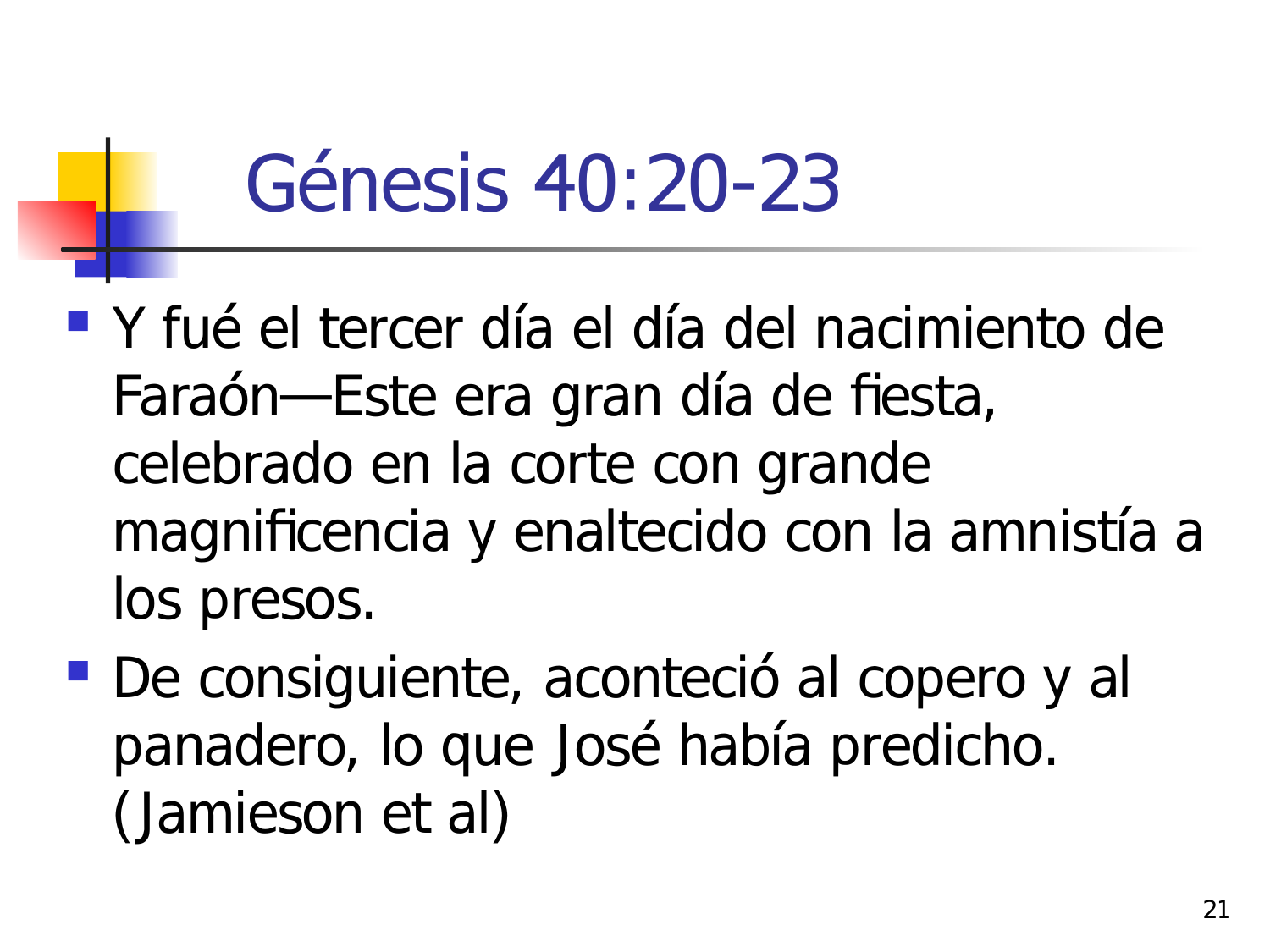

# Génesis 40:20-23
Y fué el tercer día el día del nacimiento de Faraón—Este era gran día de fiesta, celebrado en la corte con grande magnificencia y enaltecido con la amnistía a los presos.
De consiguiente, aconteció al copero y al panadero, lo que José había predicho. (Jamieson et al)
21